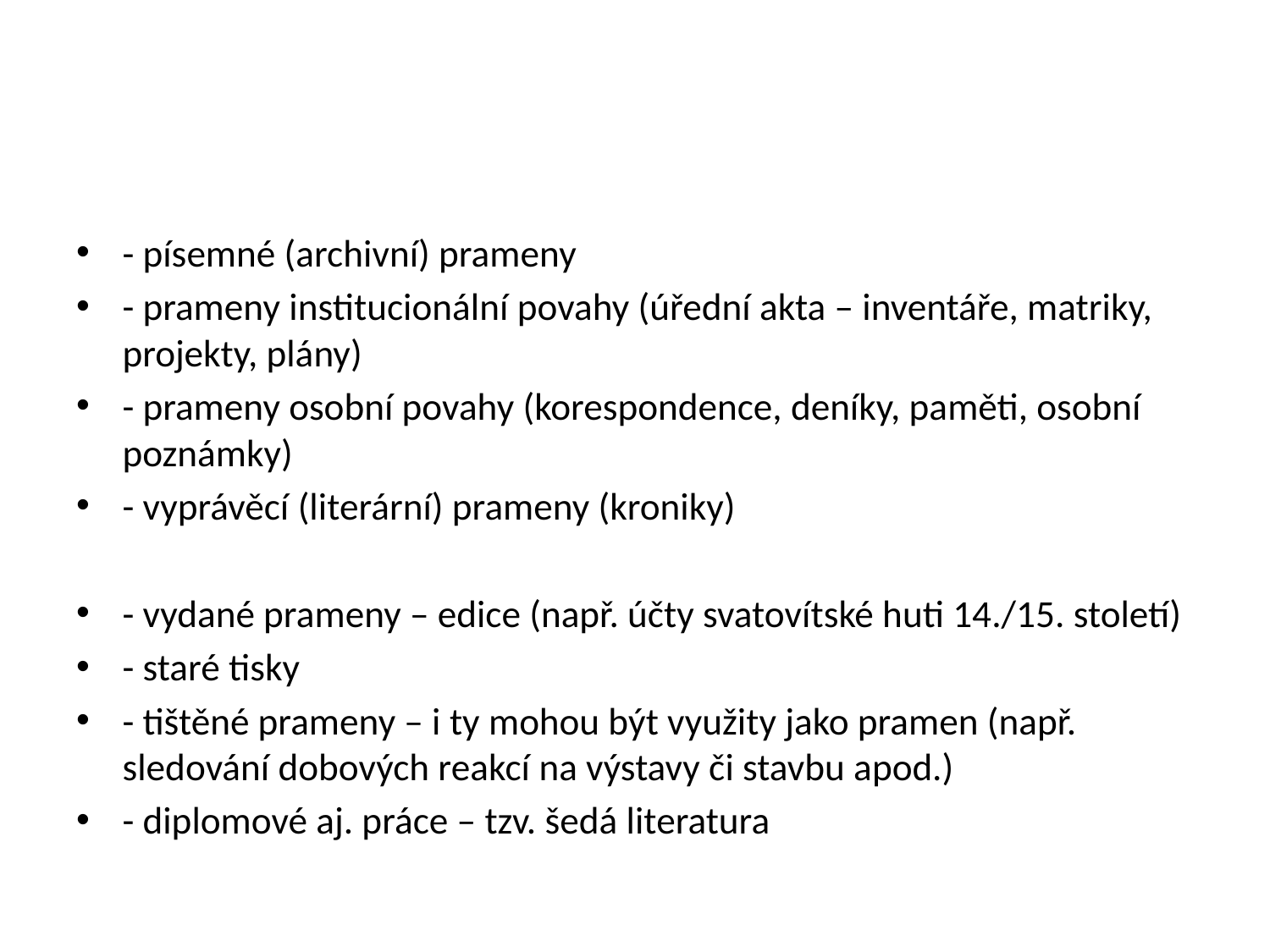

#
- písemné (archivní) prameny
- prameny institucionální povahy (úřední akta – inventáře, matriky, projekty, plány)
- prameny osobní povahy (korespondence, deníky, paměti, osobní poznámky)
- vyprávěcí (literární) prameny (kroniky)

- vydané prameny – edice (např. účty svatovítské huti 14./15. století)
- staré tisky
- tištěné prameny – i ty mohou být využity jako pramen (např. sledování dobových reakcí na výstavy či stavbu apod.)
- diplomové aj. práce – tzv. šedá literatura